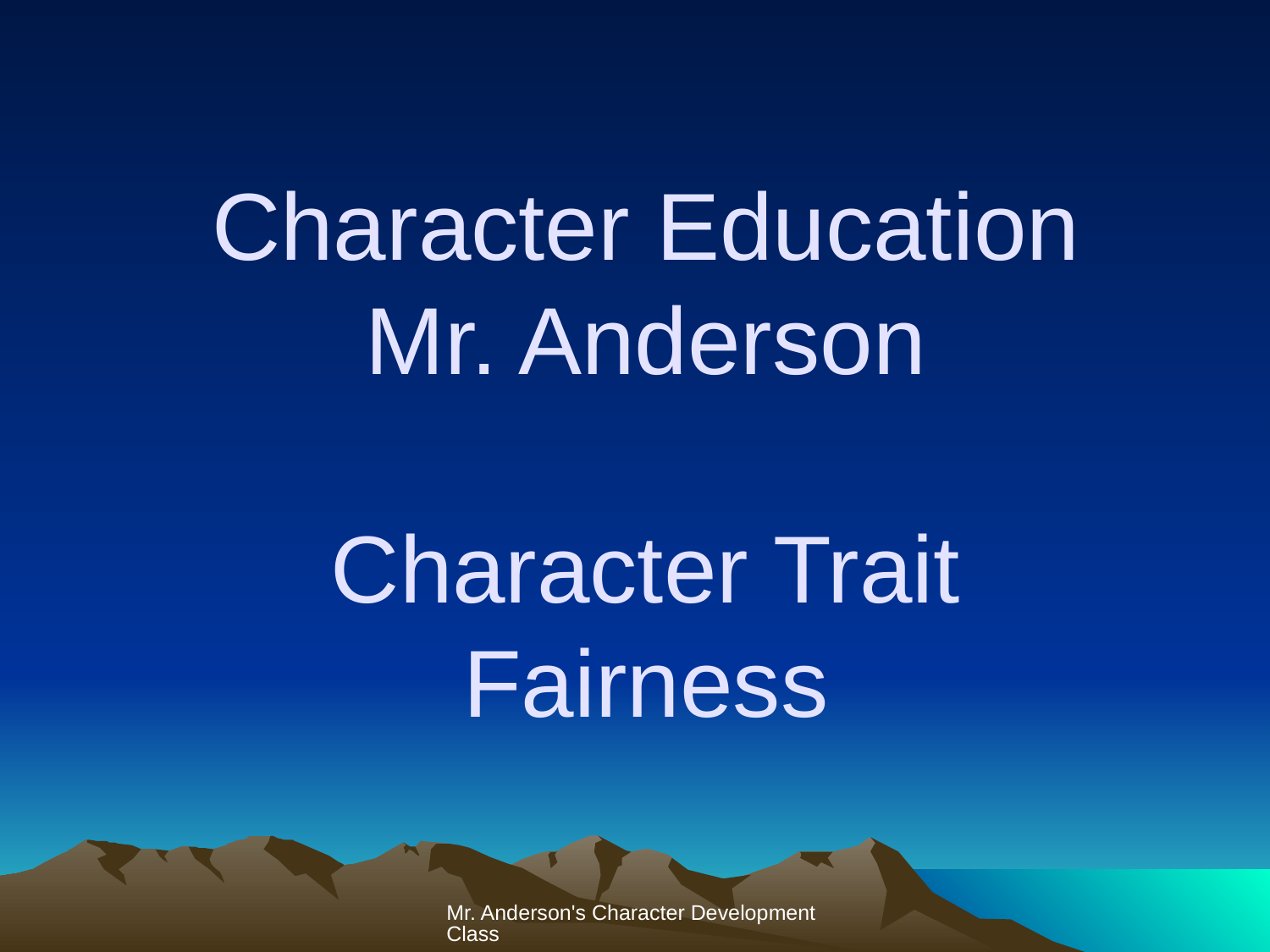

# Character Education Mr. Anderson Character Trait Fairness
Mr. Anderson's Character Development Class